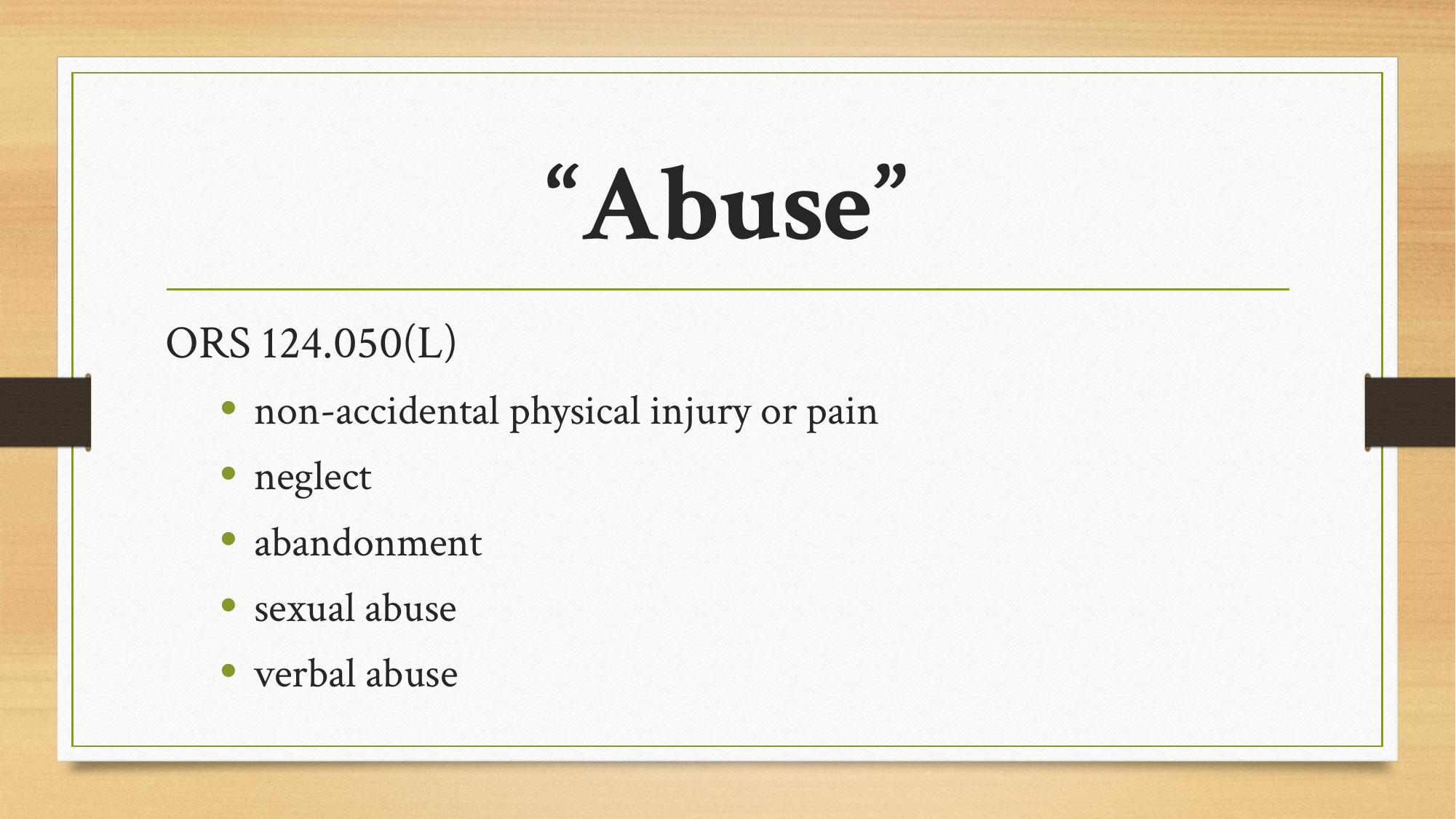

# “Abuse”
ORS 124.050(L)
non-accidental physical injury or pain
neglect
abandonment
sexual abuse
verbal abuse